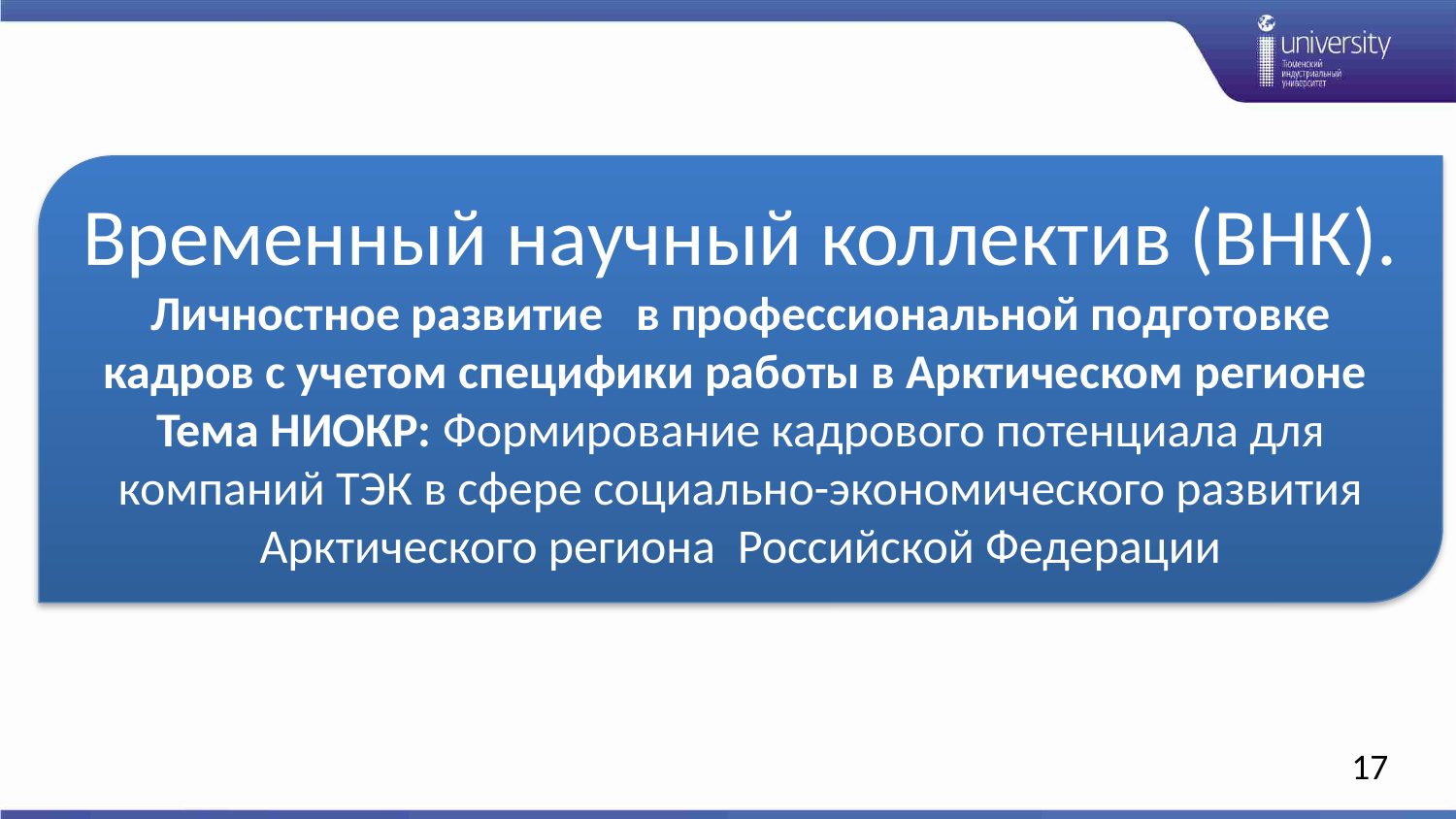

Временный научный коллектив (ВНК).
Личностное развитие   в профессиональной подготовке кадров с учетом специфики работы в Арктическом регионе
Тема НИОКР: Формирование кадрового потенциала для компаний ТЭК в сфере социально-экономического развития Арктического региона  Российской Федерации
17